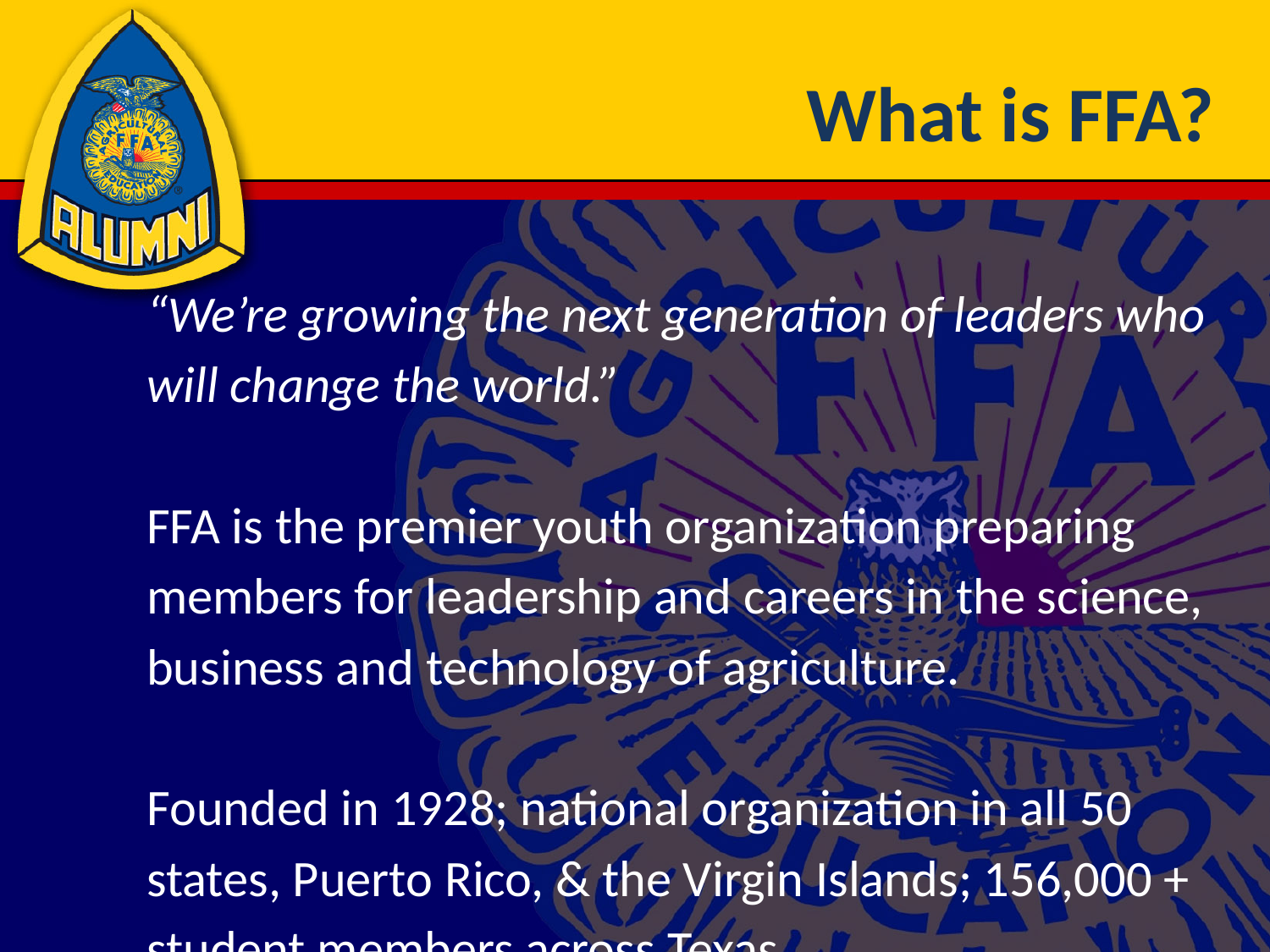

# What is FFA?
“We’re growing the next generation of leaders who will change the world.”

FFA is the premier youth organization preparing members for leadership and careers in the science, business and technology of agriculture.

Founded in 1928; national organization in all 50 states, Puerto Rico, & the Virgin Islands; 156,000 +  student members across Texas